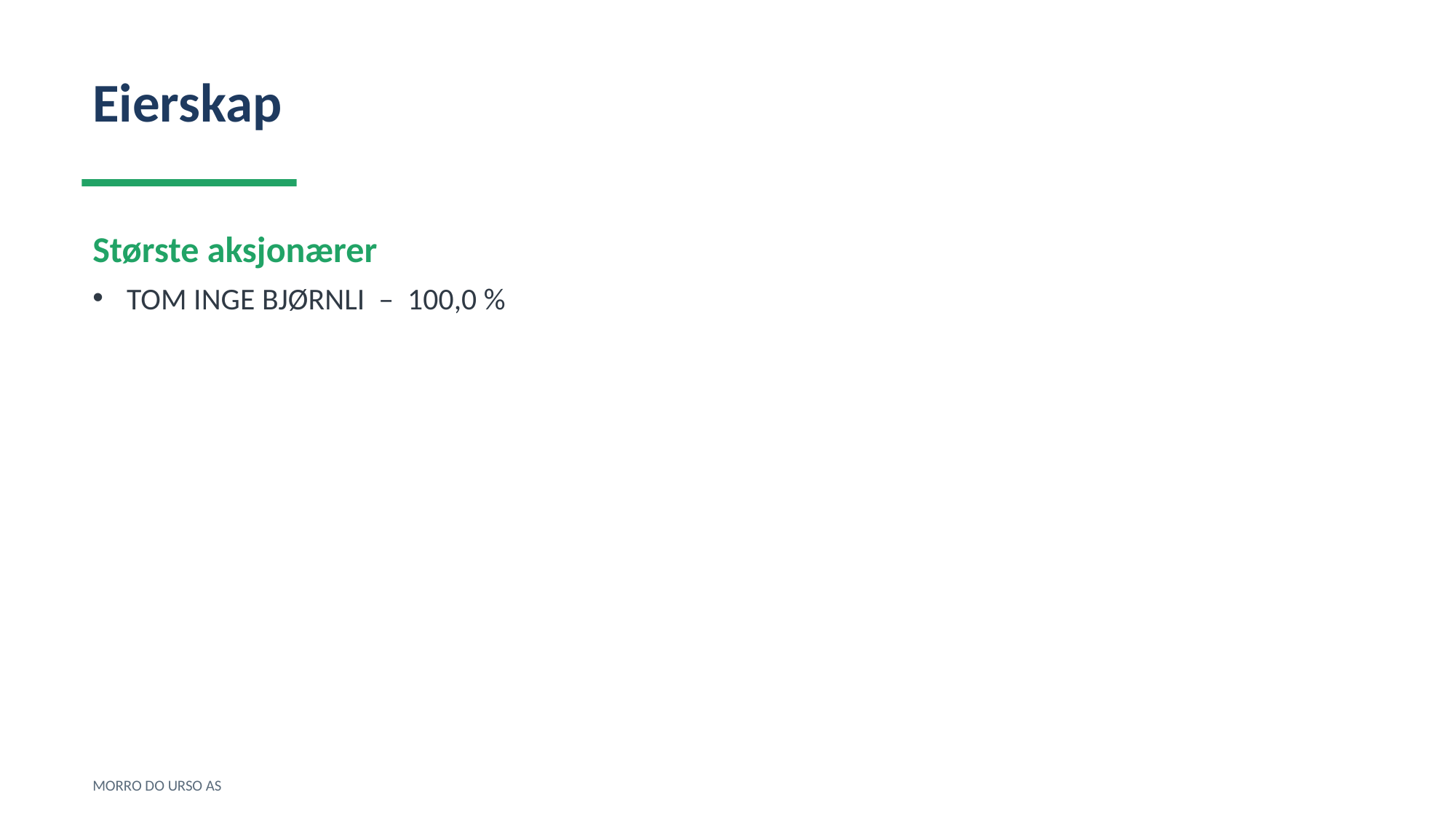

Eierskap

Største aksjonærer
TOM INGE BJØRNLI  –  100,0 %
MORRO DO URSO AS